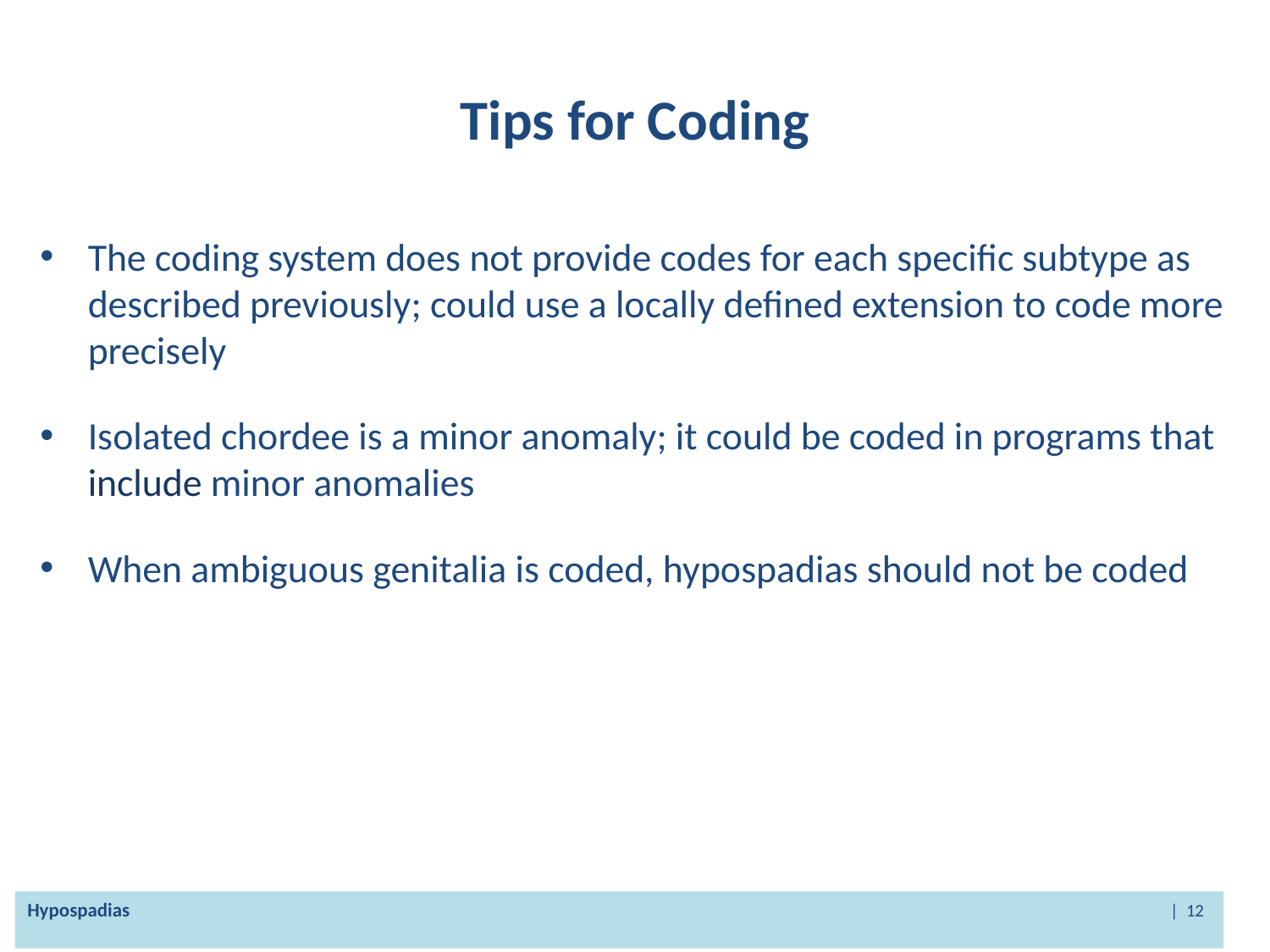

# Tips for Coding
The coding system does not provide codes for each specific subtype as described previously; could use a locally defined extension to code more precisely
Isolated chordee is a minor anomaly; it could be coded in programs that include minor anomalies
When ambiguous genitalia is coded, hypospadias should not be coded
Hypospadias                                                                                                                                                                                                                                          |  12